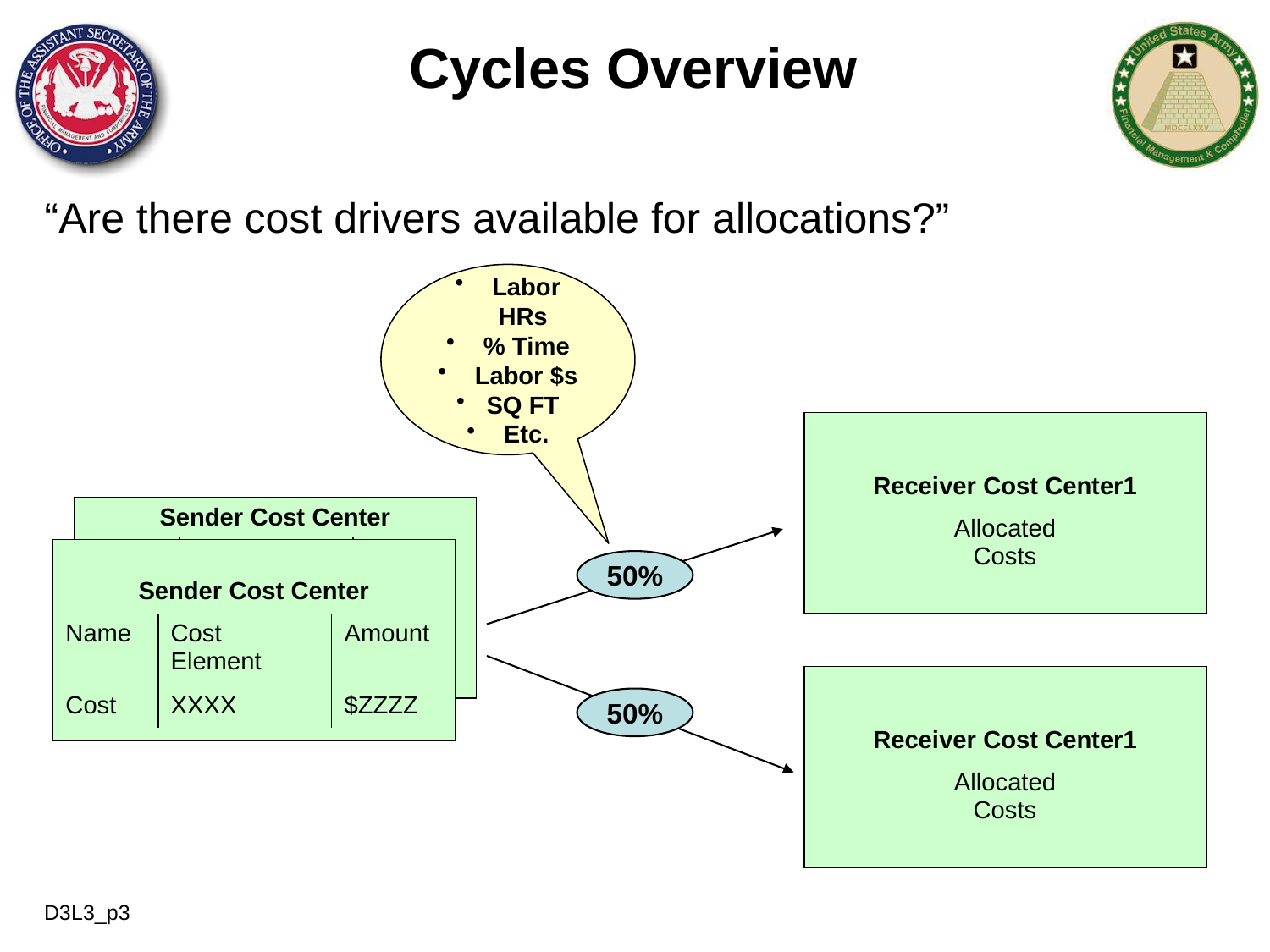

Cycles Overview
“Are there cost drivers available for allocations?”
 Labor HRs
 % Time
 Labor $s
SQ FT
 Etc.

| Receiver Cost Center1 |  |  |
| --- | --- | --- |
|  | Allocated Costs |  |
|  |  |  |

| Sender Cost Center |  |  |
| --- | --- | --- |
| Name | Cost Element | Amount |
| Cost | XXXX | $ZZZZ |

50%
| Sender Cost Center |  |  |
| --- | --- | --- |
| Name | Cost Element | Amount |
| Cost | XXXX | $ZZZZ |

50%
| Receiver Cost Center1 |  |  |
| --- | --- | --- |
|  | Allocated Costs |  |
|  |  |  |
D3L3_p3